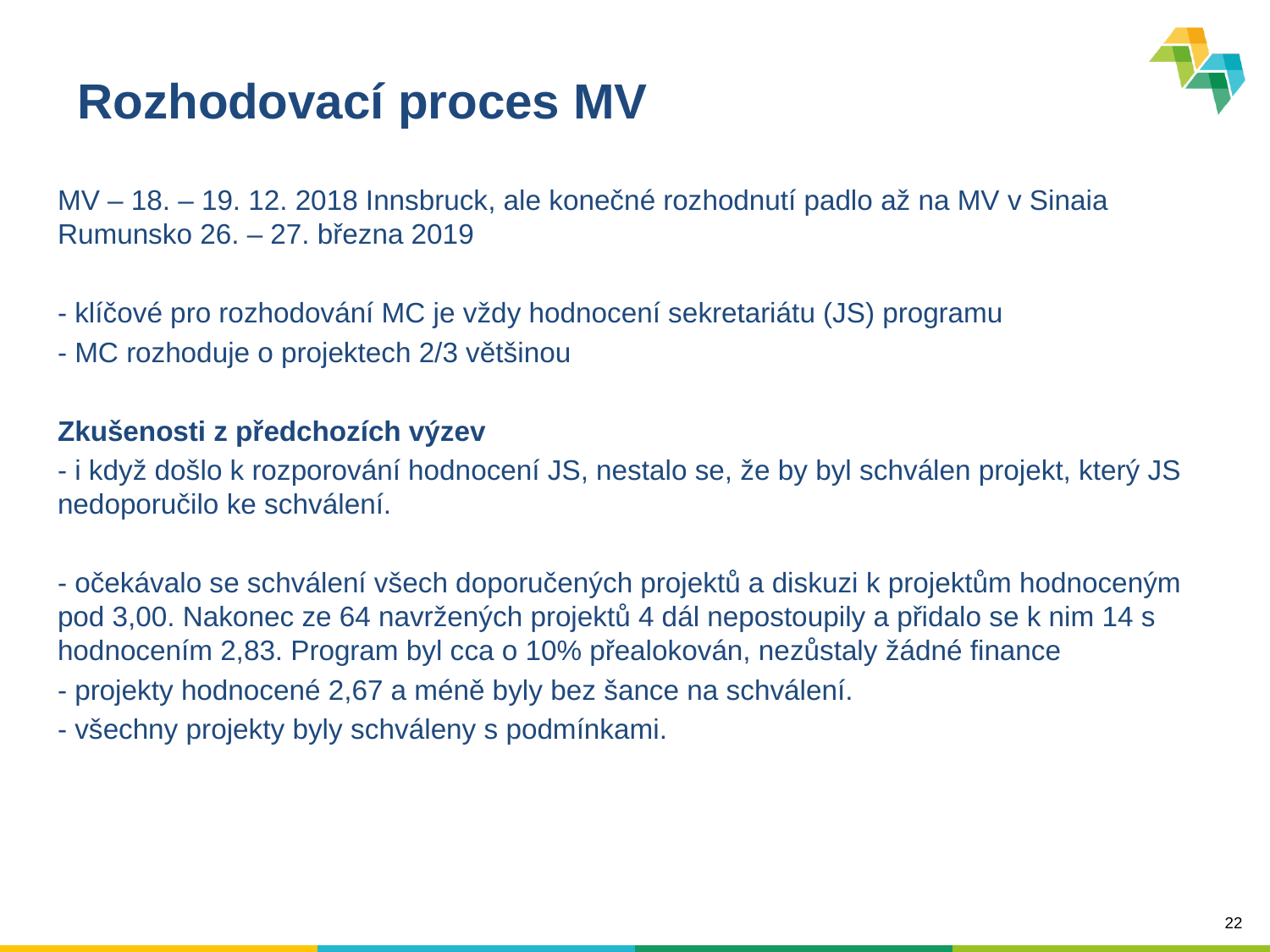

# Rozhodovací proces MV
MV – 18. – 19. 12. 2018 Innsbruck, ale konečné rozhodnutí padlo až na MV v Sinaia Rumunsko 26. – 27. března 2019

- klíčové pro rozhodování MC je vždy hodnocení sekretariátu (JS) programu
- MC rozhoduje o projektech 2/3 většinou

Zkušenosti z předchozích výzev
- i když došlo k rozporování hodnocení JS, nestalo se, že by byl schválen projekt, který JS nedoporučilo ke schválení.

- očekávalo se schválení všech doporučených projektů a diskuzi k projektům hodnoceným pod 3,00. Nakonec ze 64 navržených projektů 4 dál nepostoupily a přidalo se k nim 14 s hodnocením 2,83. Program byl cca o 10% přealokován, nezůstaly žádné finance
- projekty hodnocené 2,67 a méně byly bez šance na schválení.
- všechny projekty byly schváleny s podmínkami.